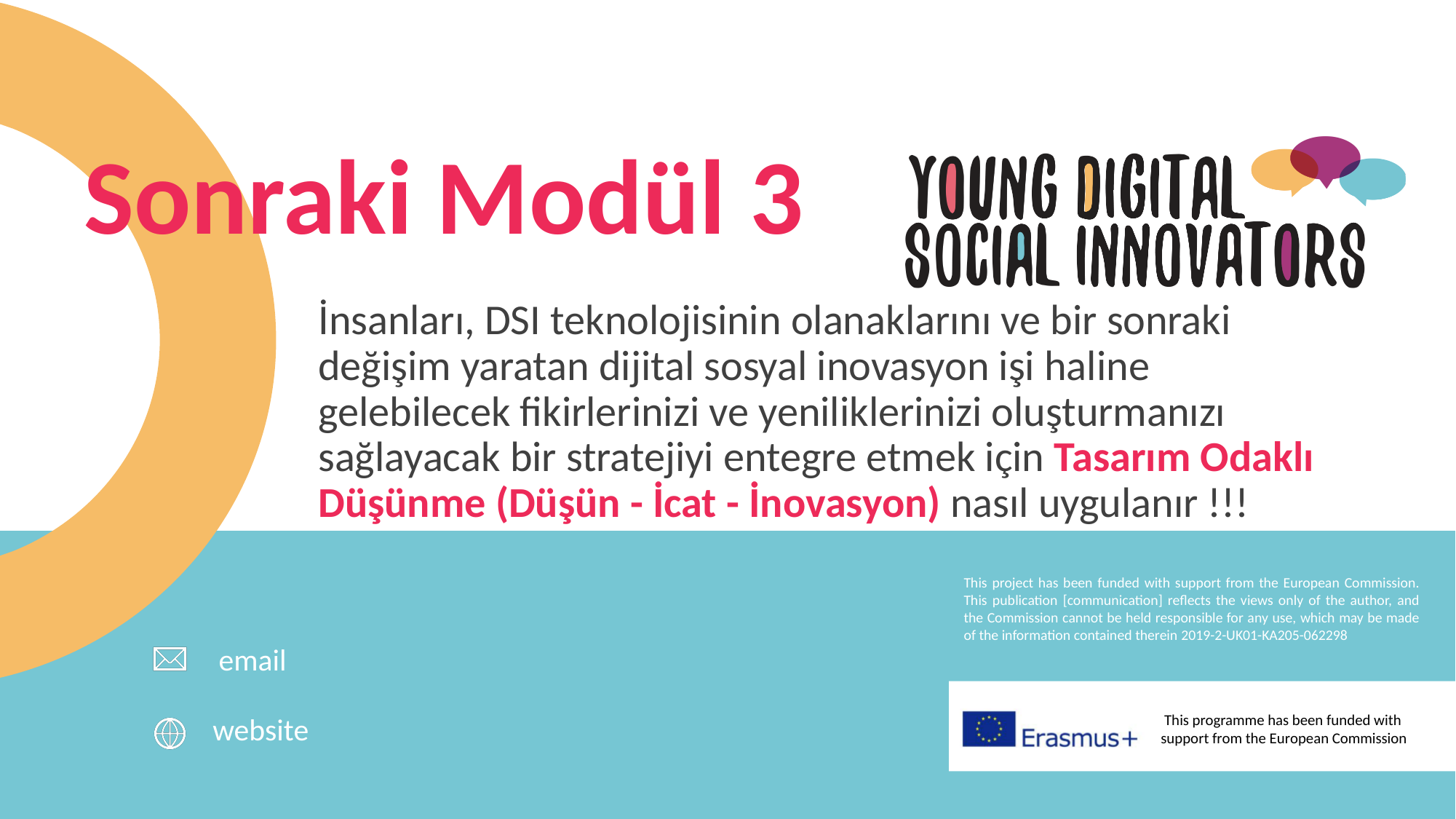

Sonraki Modül 3
İnsanları, DSI teknolojisinin olanaklarını ve bir sonraki değişim yaratan dijital sosyal inovasyon işi haline gelebilecek fikirlerinizi ve yeniliklerinizi oluşturmanızı sağlayacak bir stratejiyi entegre etmek için Tasarım Odaklı Düşünme (Düşün - İcat - İnovasyon) nasıl uygulanır !!!
email
website